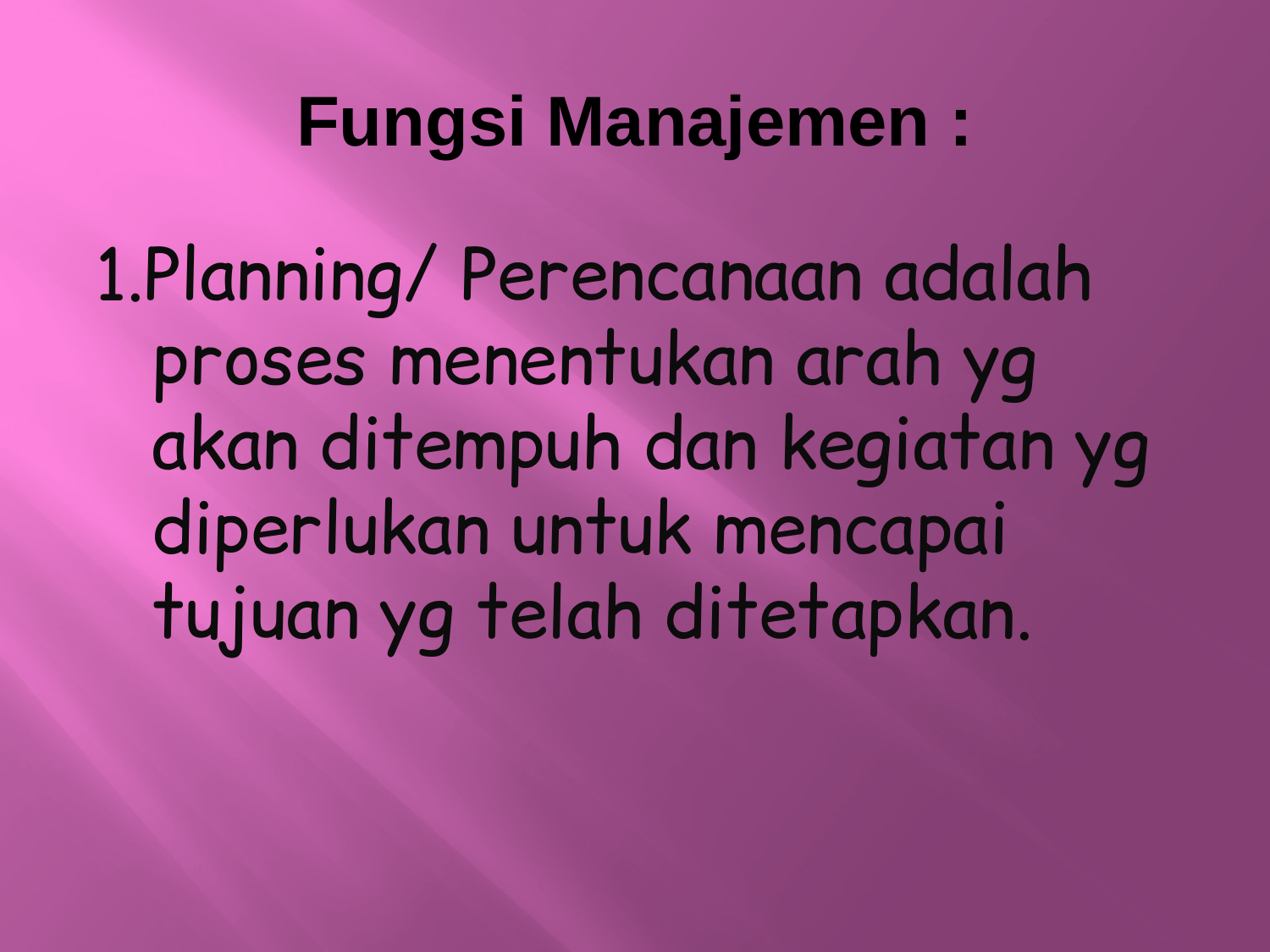

# Fungsi Manajemen :
1.Planning/ Perencanaan adalah proses menentukan arah yg akan ditempuh dan kegiatan yg diperlukan untuk mencapai tujuan yg telah ditetapkan.